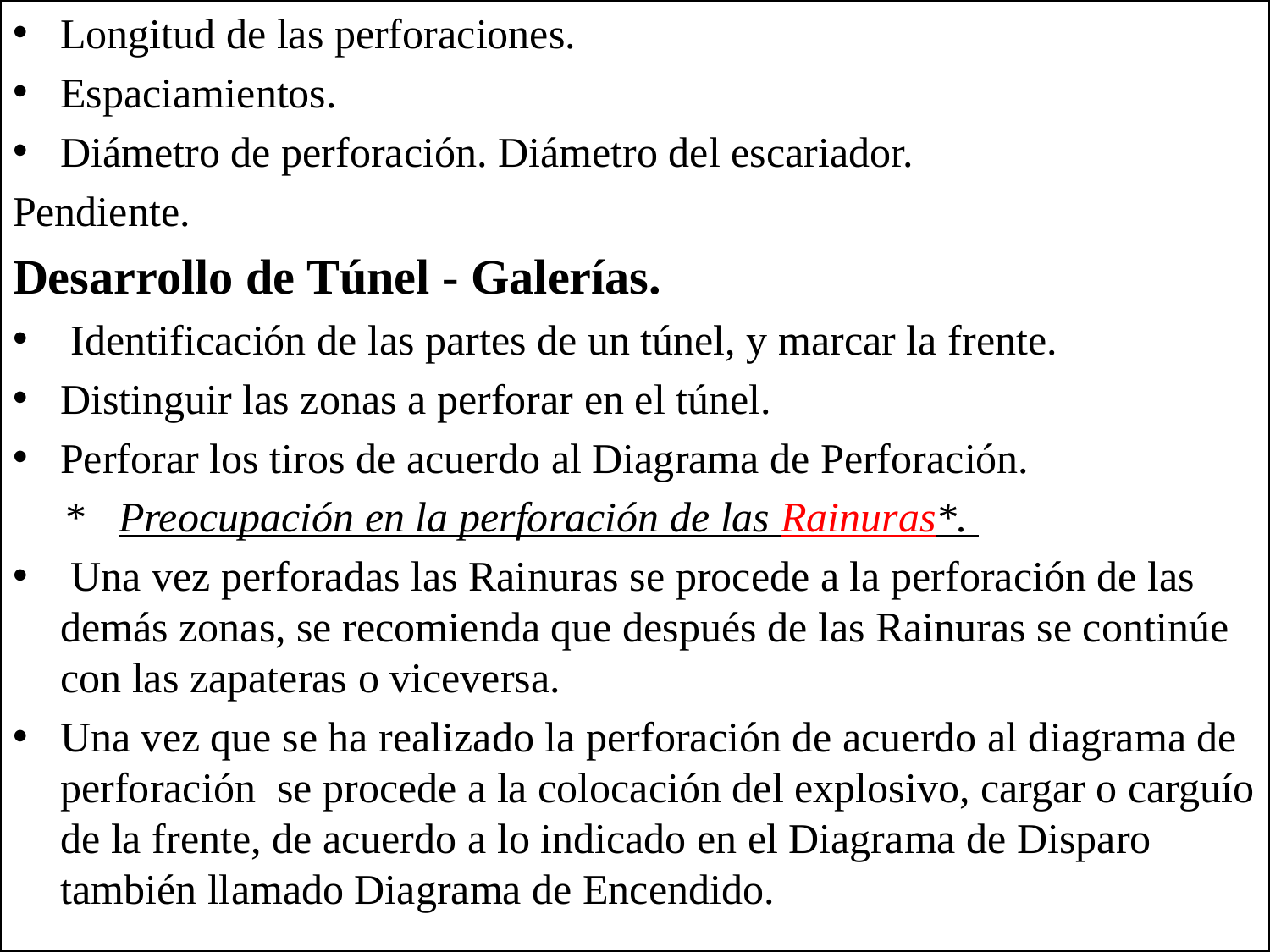

Longitud de las perforaciones.
Espaciamientos.
Diámetro de perforación. Diámetro del escariador.
Pendiente.
Desarrollo de Túnel - Galerías.
 Identificación de las partes de un túnel, y marcar la frente.
Distinguir las zonas a perforar en el túnel.
Perforar los tiros de acuerdo al Diagrama de Perforación.
     *   Preocupación en la perforación de las Rainuras*.
 Una vez perforadas las Rainuras se procede a la perforación de las demás zonas, se recomienda que después de las Rainuras se continúe con las zapateras o viceversa.
Una vez que se ha realizado la perforación de acuerdo al diagrama de perforación  se procede a la colocación del explosivo, cargar o carguío de la frente, de acuerdo a lo indicado en el Diagrama de Disparo también llamado Diagrama de Encendido.